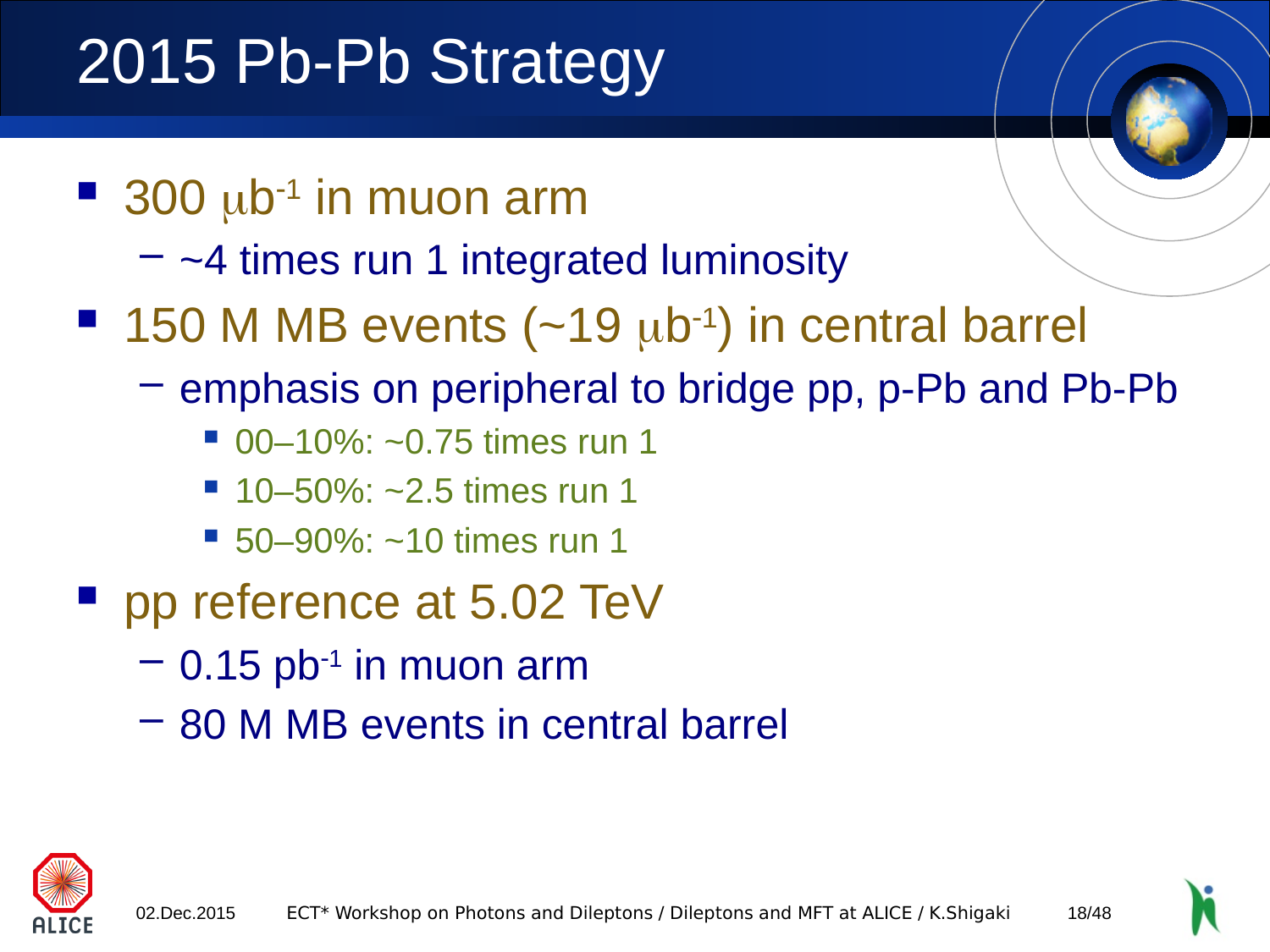

# 2015 Pb-Pb Strategy
300 μb−1 in muon arm
~4 times run 1 integrated luminosity
150 M MB events (~19 μb−1) in central barrel
emphasis on peripheral to bridge pp, p-Pb and Pb-Pb
00–10%: ~0.75 times run 1
10–50%: ~2.5 times run 1
50–90%: ~10 times run 1
pp reference at 5.02 TeV
0.15 pb−1 in muon arm
80 M MB events in central barrel
02.Dec.2015
ECT* Workshop on Photons and Dileptons / Dileptons and MFT at ALICE / K.Shigaki
18/48